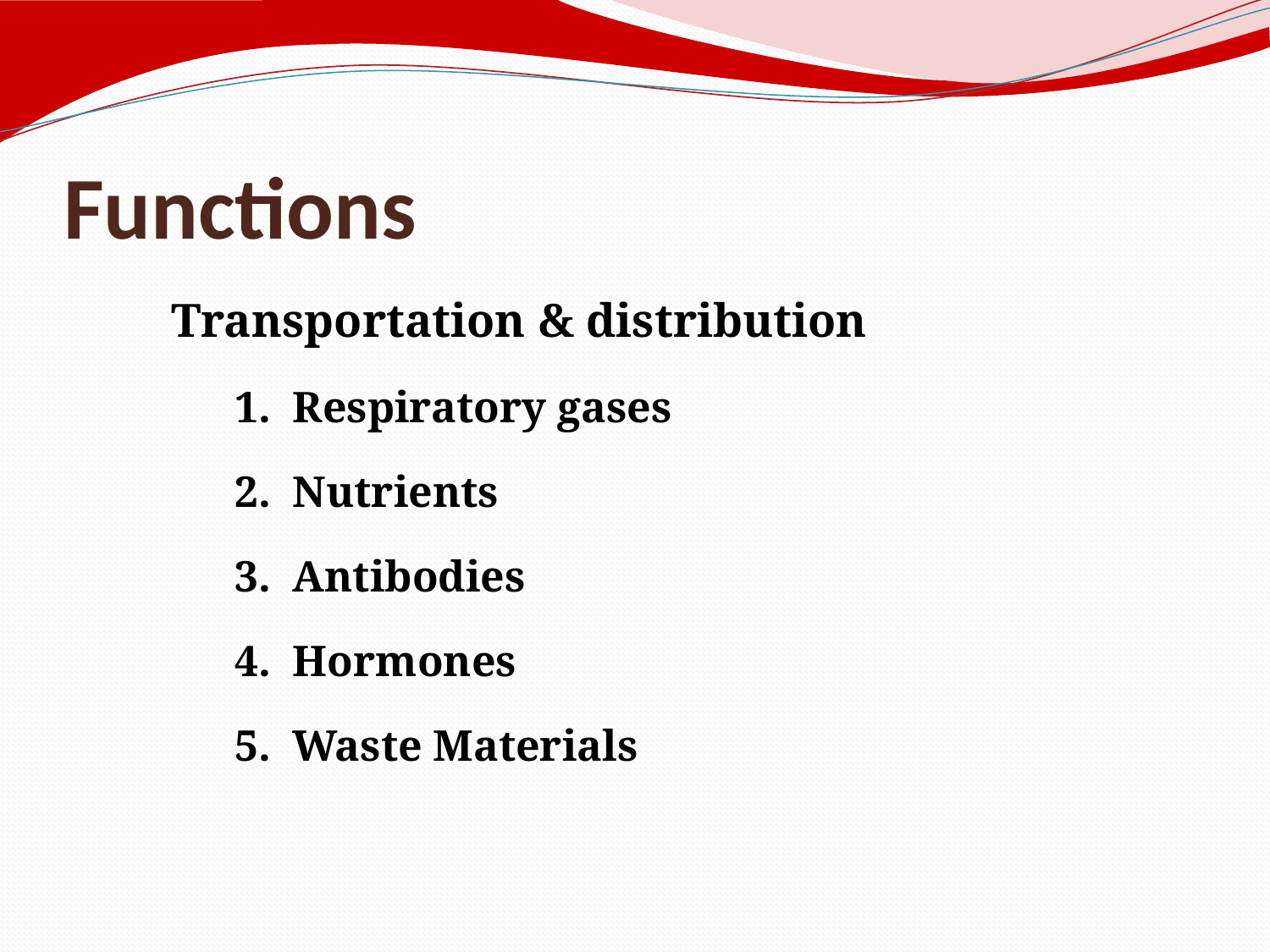

# Functions
Transportation & distribution
1.  Respiratory gases
2.  Nutrients
3.  Antibodies
4.  Hormones
5.  Waste Materials